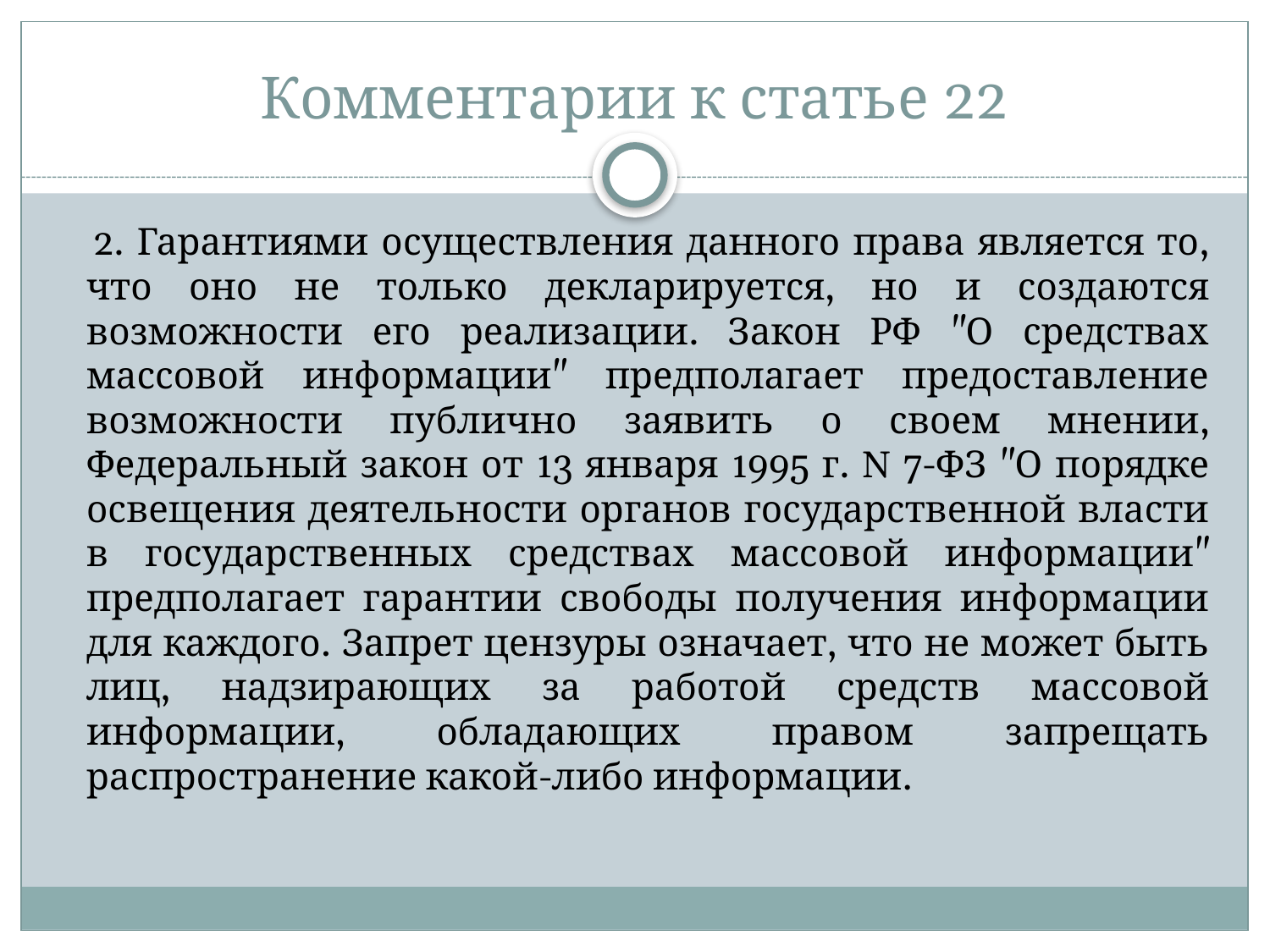

# Комментарии к статье 22
   2. Гарантиями осуществления данного права является то, что оно не только декларируется, но и создаются возможности его реализации. Закон РФ "О средствах массовой информации" предполагает предоставление возможности публично заявить о своем мнении, Федеральный закон от 13 января 1995 г. N 7-ФЗ "О порядке освещения деятельности органов государственной власти в государственных средствах массовой информации" предполагает гарантии свободы получения информации для каждого. Запрет цензуры означает, что не может быть лиц, надзирающих за работой средств массовой информации, обладающих правом запрещать распространение какой-либо информации.